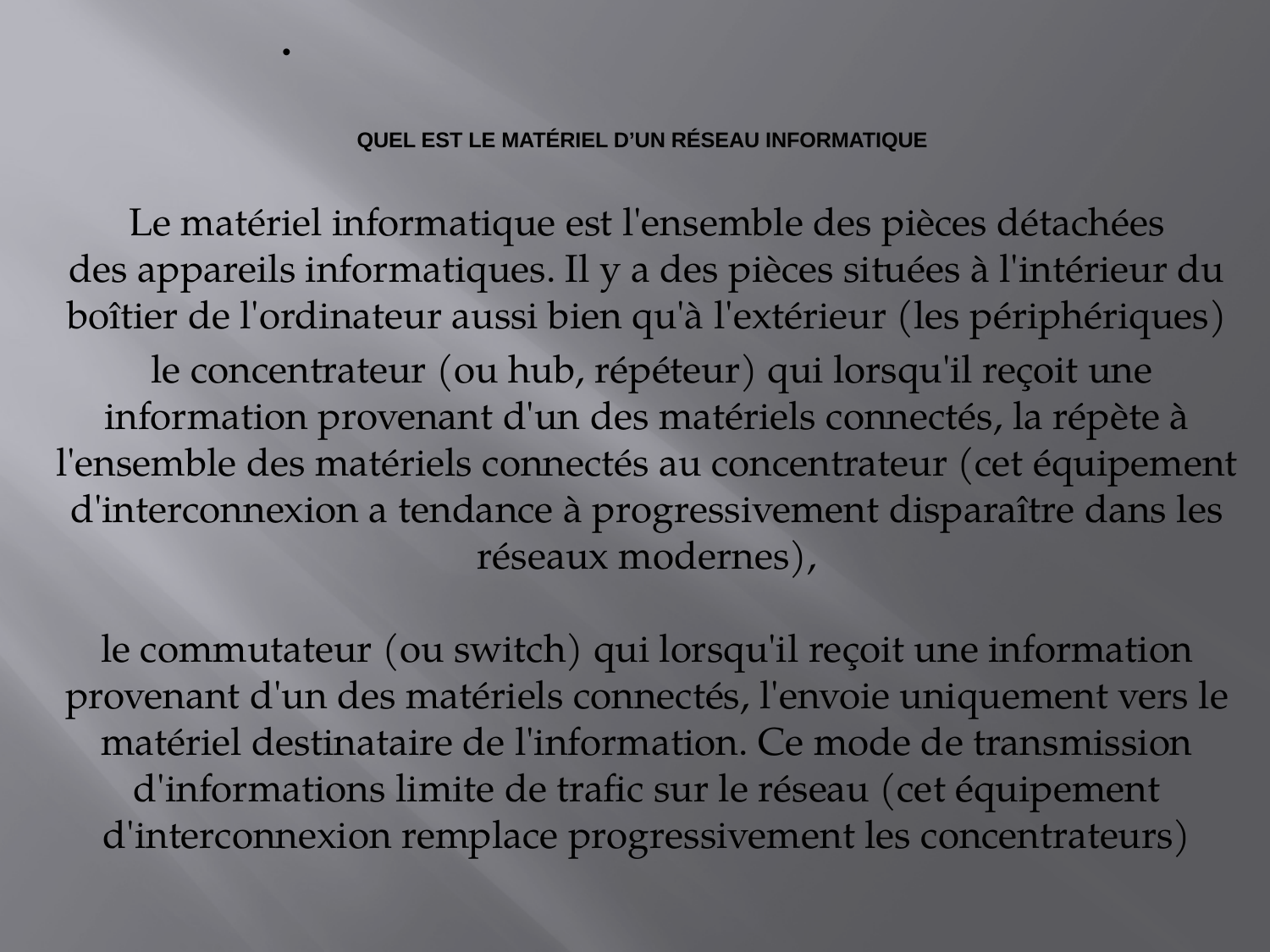

# Quel est le matériel d’un réseau informatique

Le matériel informatique est l'ensemble des pièces détachées des appareils informatiques. Il y a des pièces situées à l'intérieur du boîtier de l'ordinateur aussi bien qu'à l'extérieur (les périphériques)
 le concentrateur (ou hub, répéteur) qui lorsqu'il reçoit une information provenant d'un des matériels connectés, la répète à l'ensemble des matériels connectés au concentrateur (cet équipement d'interconnexion a tendance à progressivement disparaître dans les réseaux modernes),
le commutateur (ou switch) qui lorsqu'il reçoit une information provenant d'un des matériels connectés, l'envoie uniquement vers le matériel destinataire de l'information. Ce mode de transmission d'informations limite de trafic sur le réseau (cet équipement d'interconnexion remplace progressivement les concentrateurs)